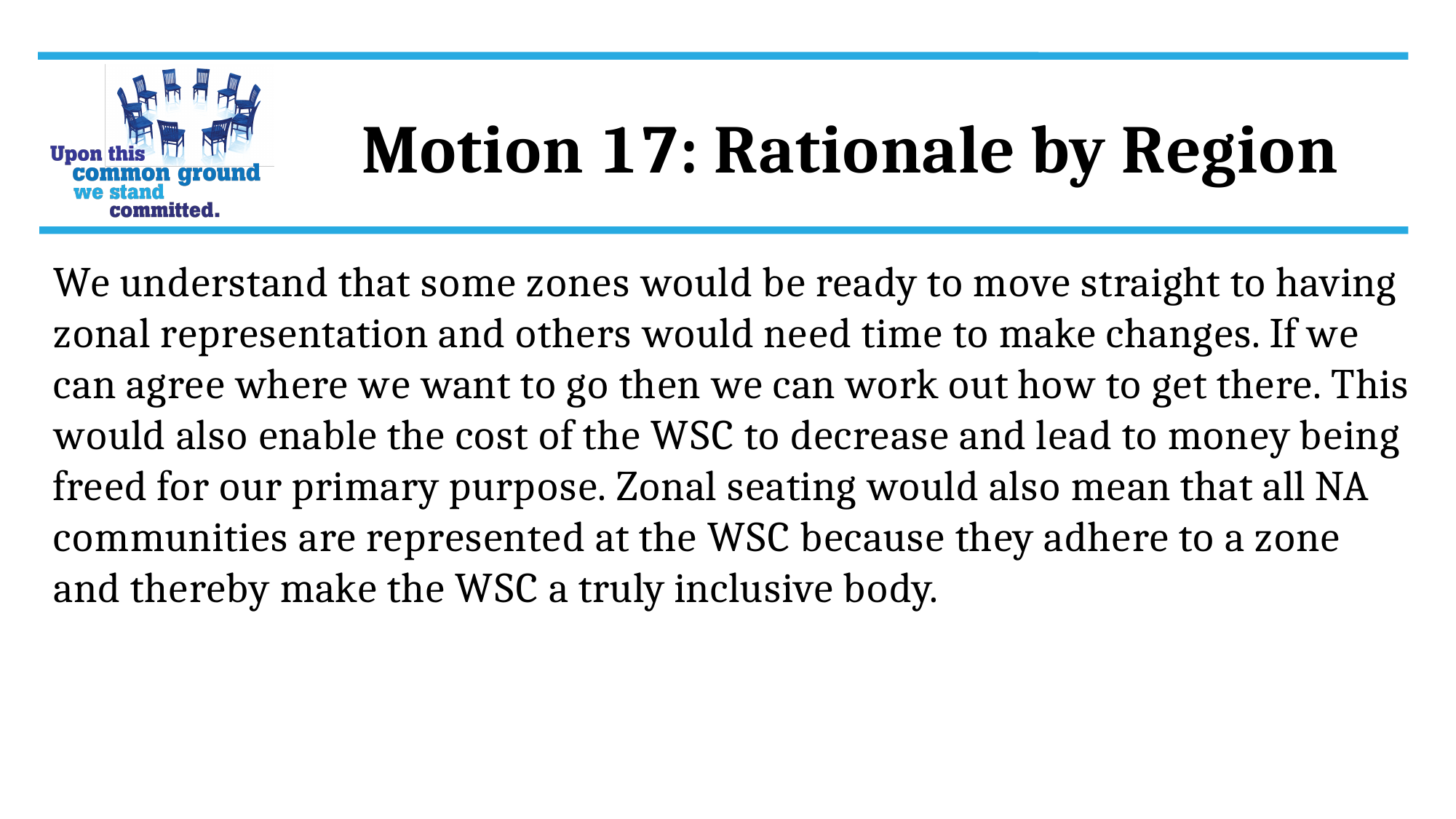

Motion 17: Rationale by Region
We understand that some zones would be ready to move straight to having zonal representation and others would need time to make changes. If we can agree where we want to go then we can work out how to get there. This would also enable the cost of the WSC to decrease and lead to money being freed for our primary purpose. Zonal seating would also mean that all NA communities are represented at the WSC because they adhere to a zone and thereby make the WSC a truly inclusive body.